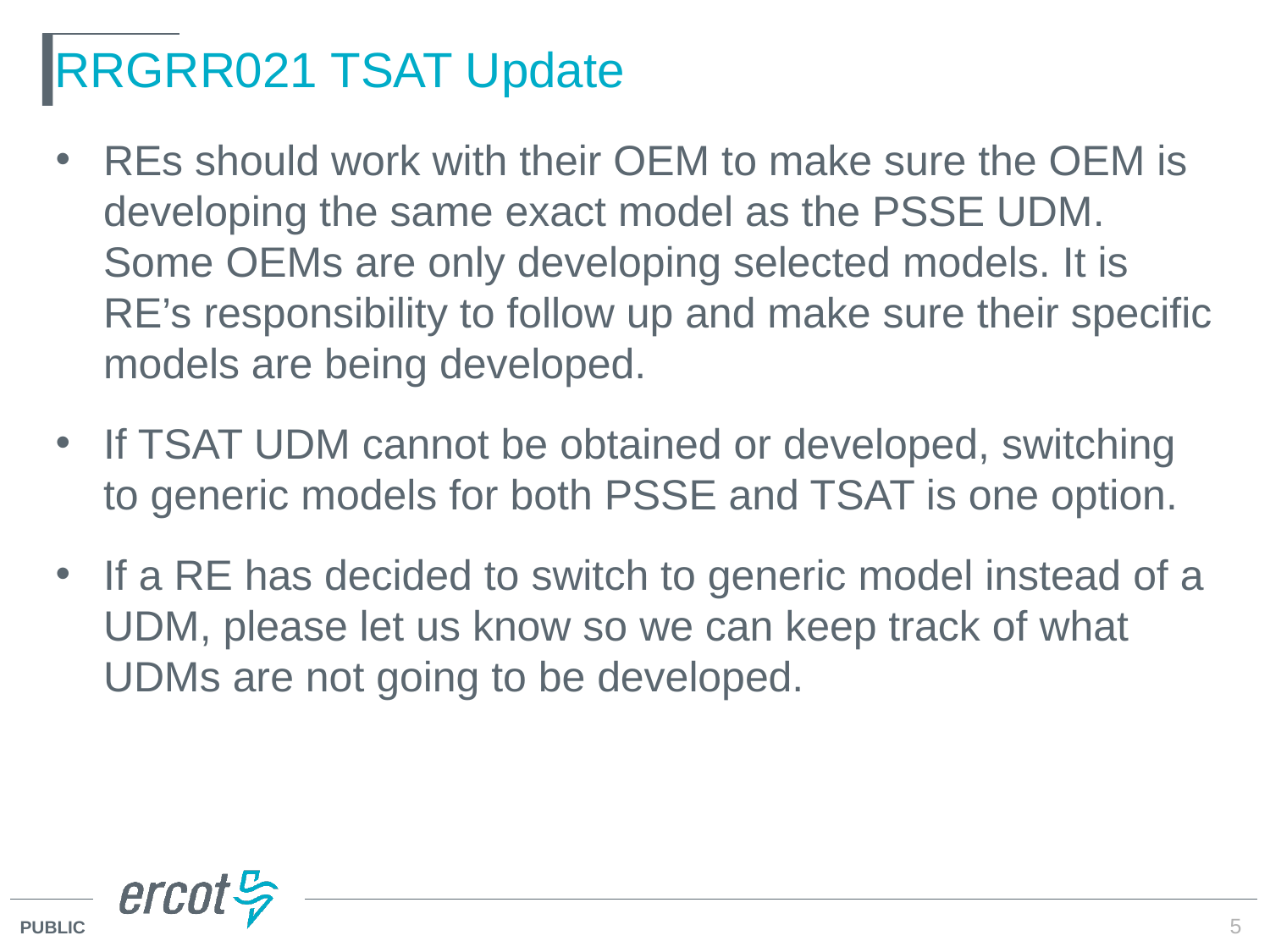

# RRGRR021 TSAT Update
REs should work with their OEM to make sure the OEM is developing the same exact model as the PSSE UDM. Some OEMs are only developing selected models. It is RE’s responsibility to follow up and make sure their specific models are being developed.
If TSAT UDM cannot be obtained or developed, switching to generic models for both PSSE and TSAT is one option.
If a RE has decided to switch to generic model instead of a UDM, please let us know so we can keep track of what UDMs are not going to be developed.

5